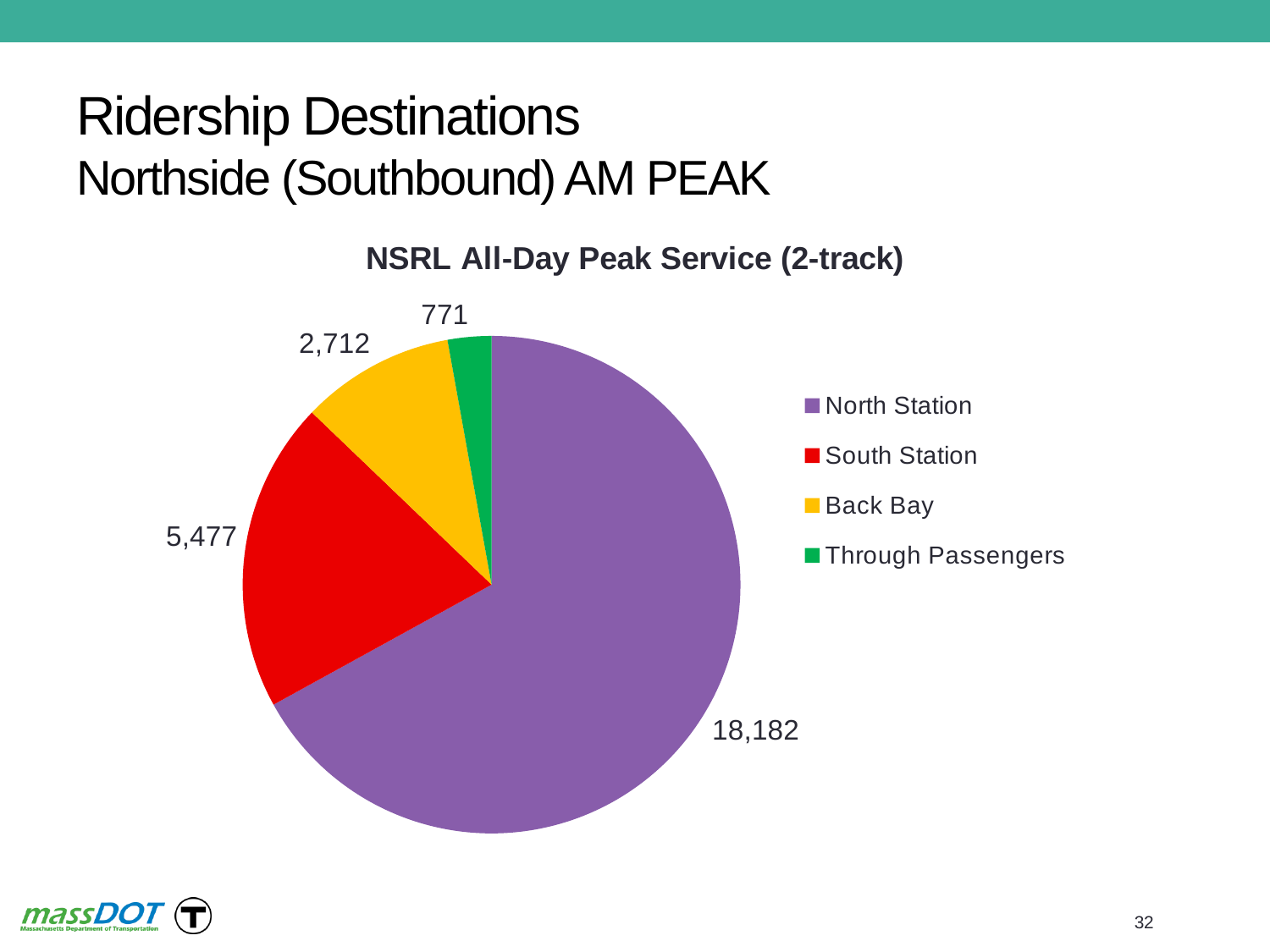

# Ridership Destinations Northside (Southbound) AM PEAK

### Chart:

| Category | NSRL All-Day Peak Service (2-track) |
|---|---|
| North Station | 18182.0 |
| South Station | 5477.0 |
| Back Bay | 2712.0 |
| Through Passengers | 771.0 |
32